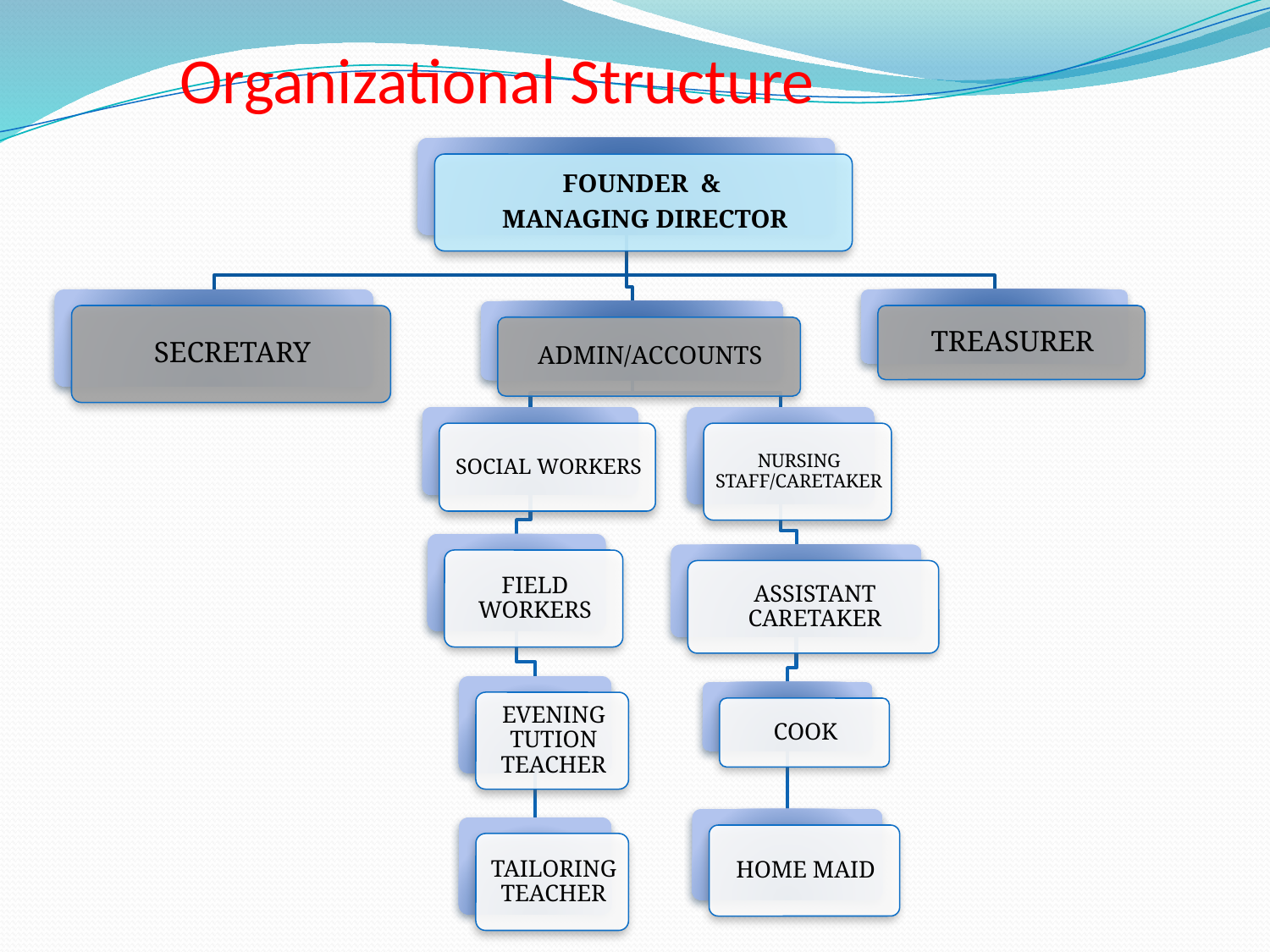

# Organizational Structure
FOUNDER  &
MANAGING DIRECTOR
SECRETARY
ADMIN/ACCOUNTS
SOCIAL WORKERS
FIELD WORKERS
EVENING TUTION TEACHER
TAILORING TEACHER
NURSING STAFF/CARETAKER
ASSISTANT CARETAKER
COOK
HOME MAID
TREASURER